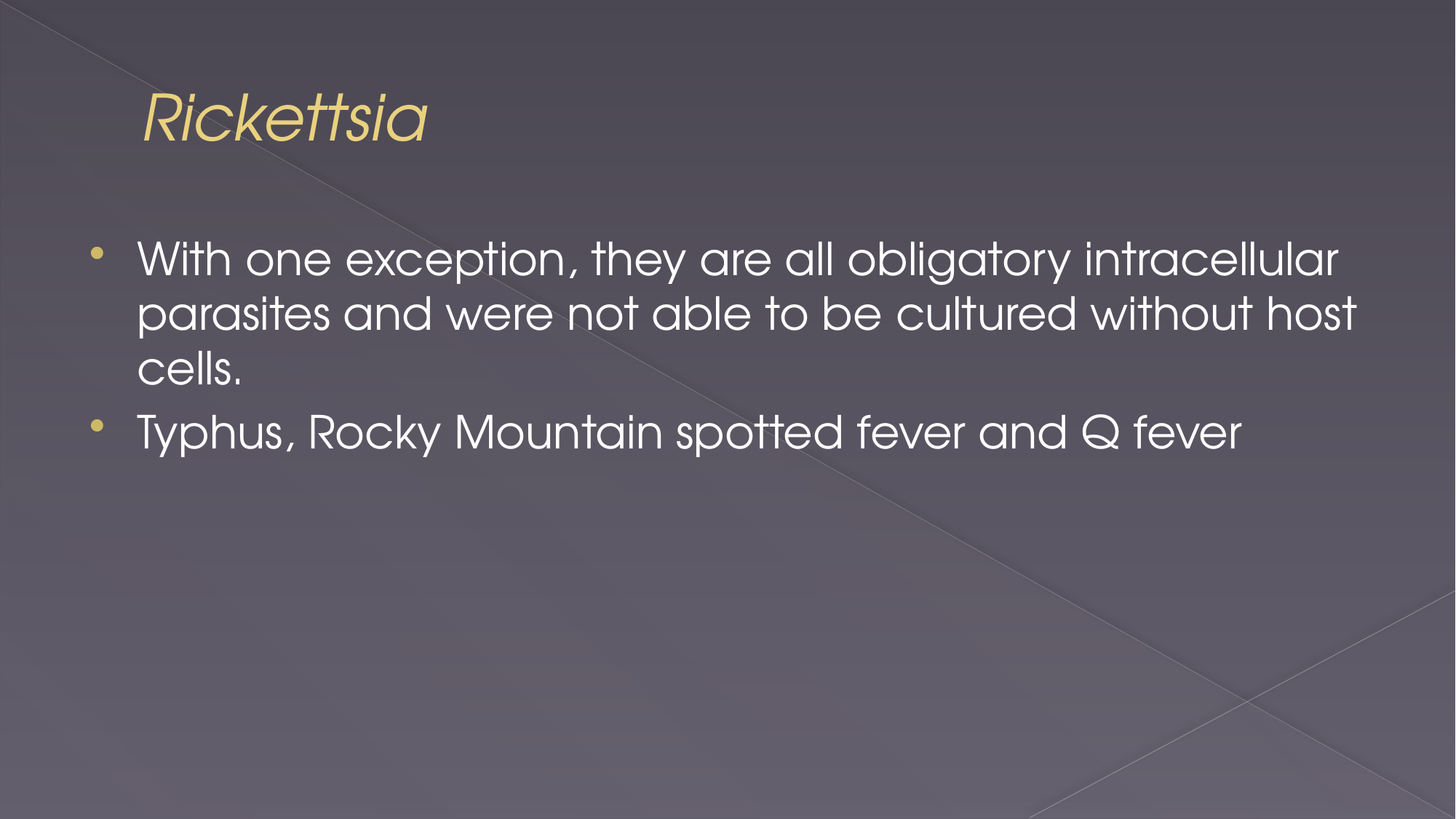

# Rickettsia
With one exception, they are all obligatory intracellular parasites and were not able to be cultured without host cells.
Typhus, Rocky Mountain spotted fever and Q fever